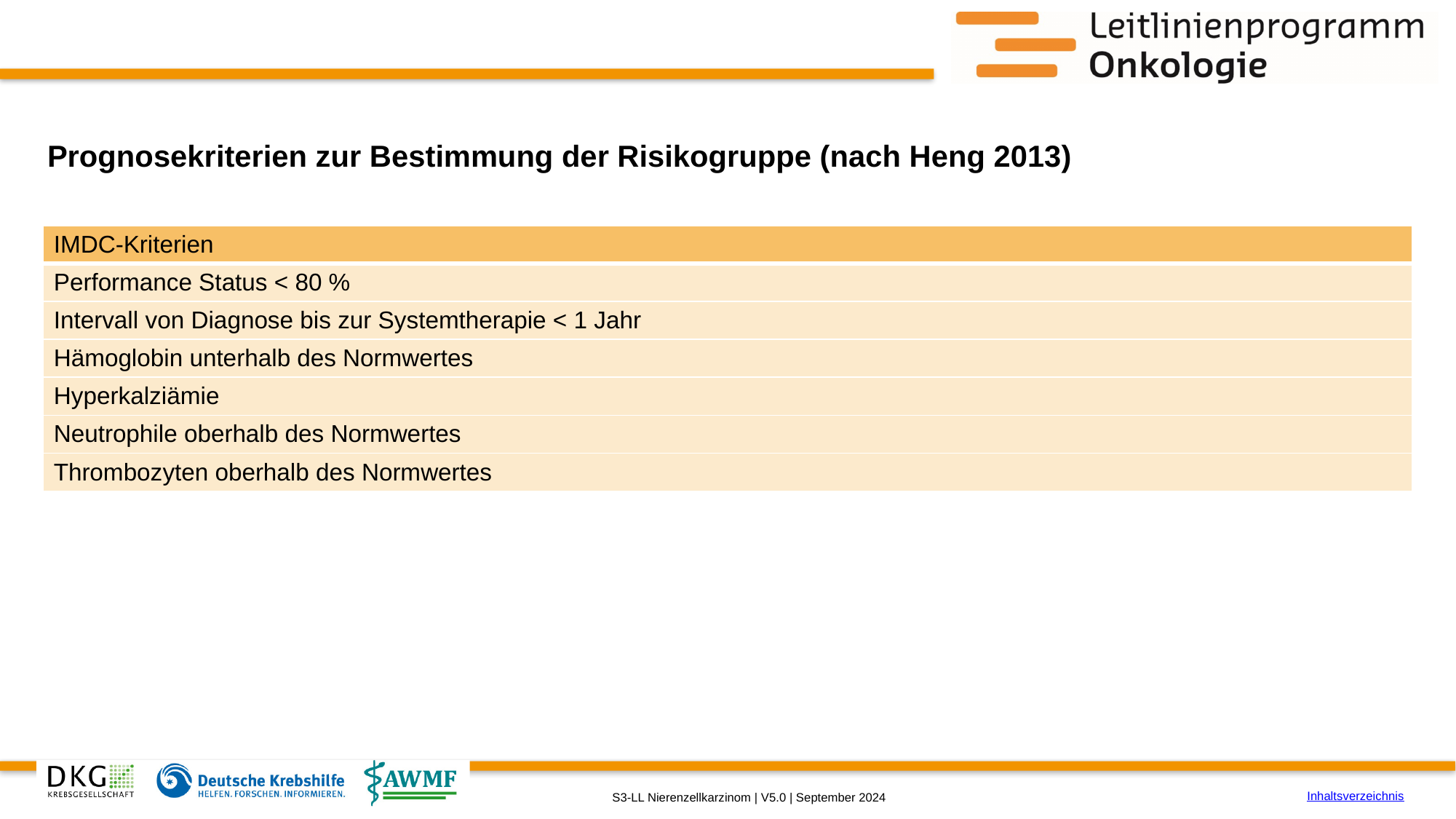

# Prognosekriterien zur Bestimmung der Risikogruppe (nach Heng 2013)
| IMDC-Kriterien |
| --- |
| Performance Status < 80 % |
| Intervall von Diagnose bis zur Systemtherapie < 1 Jahr |
| Hämoglobin unterhalb des Normwertes |
| Hyperkalziämie |
| Neutrophile oberhalb des Normwertes |
| Thrombozyten oberhalb des Normwertes |
Inhaltsverzeichnis
S3-LL Nierenzellkarzinom | V5.0 | September 2024